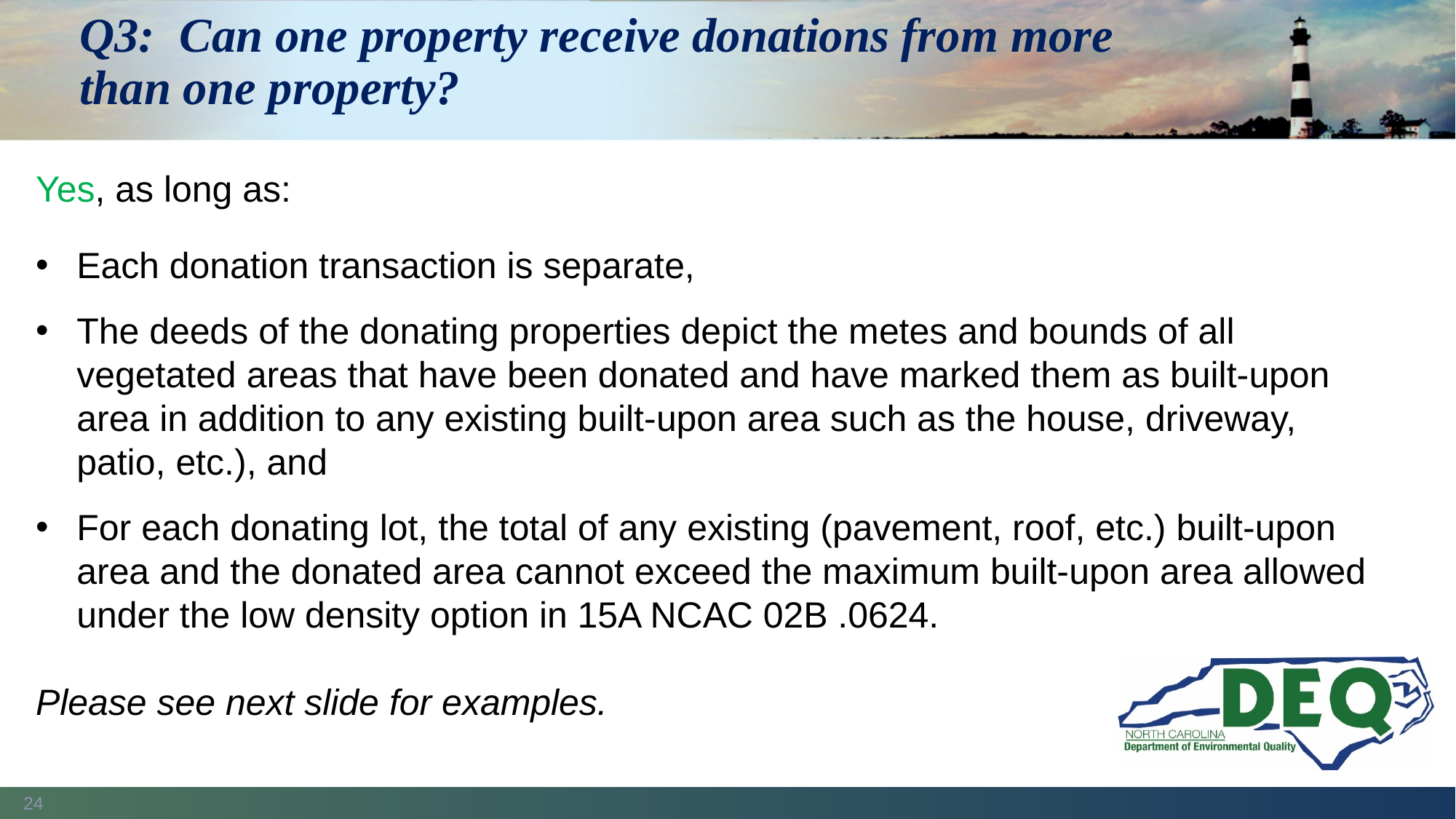

# Q3:  Can one property receive donations from more than one property?
Yes, as long as:

Each donation transaction is separate,

The deeds of the donating properties depict the metes and bounds of all vegetated areas that have been donated and have marked them as built-upon area in addition to any existing built-upon area such as the house, driveway, patio, etc.), and

For each donating lot, the total of any existing (pavement, roof, etc.) built-upon area and the donated area cannot exceed the maximum built-upon area allowed under the low density option in 15A NCAC 02B .0624.

Please see next slide for examples.

24